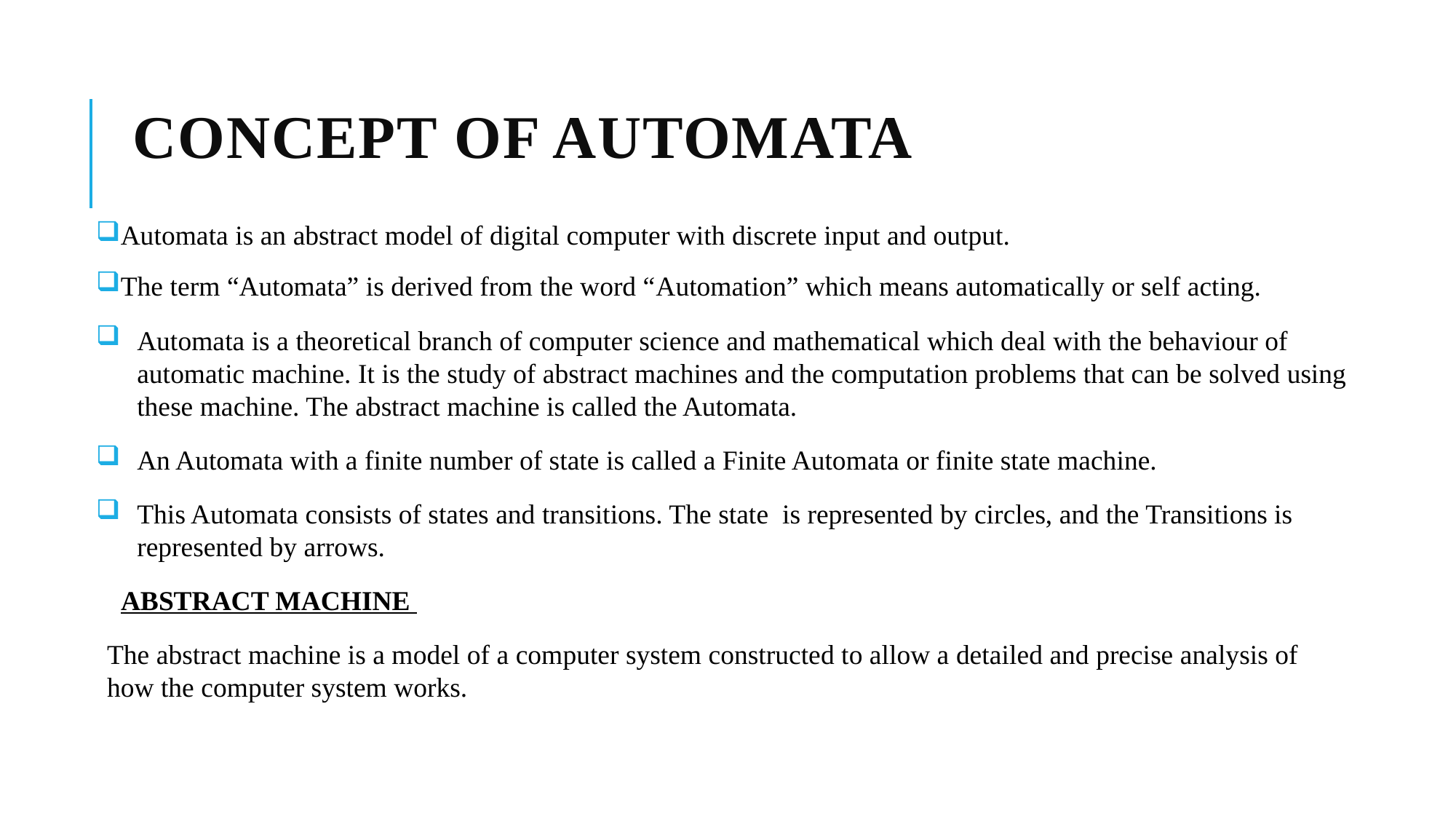

# Concept of AUTOMATA
Automata is an abstract model of digital computer with discrete input and output.
The term “Automata” is derived from the word “Αutomation” which means automatically or self acting.
Automata is a theoretical branch of computer science and mathematical which deal with the behaviour of automatic machine. It is the study of abstract machines and the computation problems that can be solved using these machine. The abstract machine is called the Automata.
An Automata with a finite number of state is called a Finite Automata or finite state machine.
This Automata consists of states and transitions. The state  is represented by circles, and the Transitions is represented by arrows.
  ABSTRACT MACHINE
The abstract machine is a model of a computer system constructed to allow a detailed and precise analysis of how the computer system works.